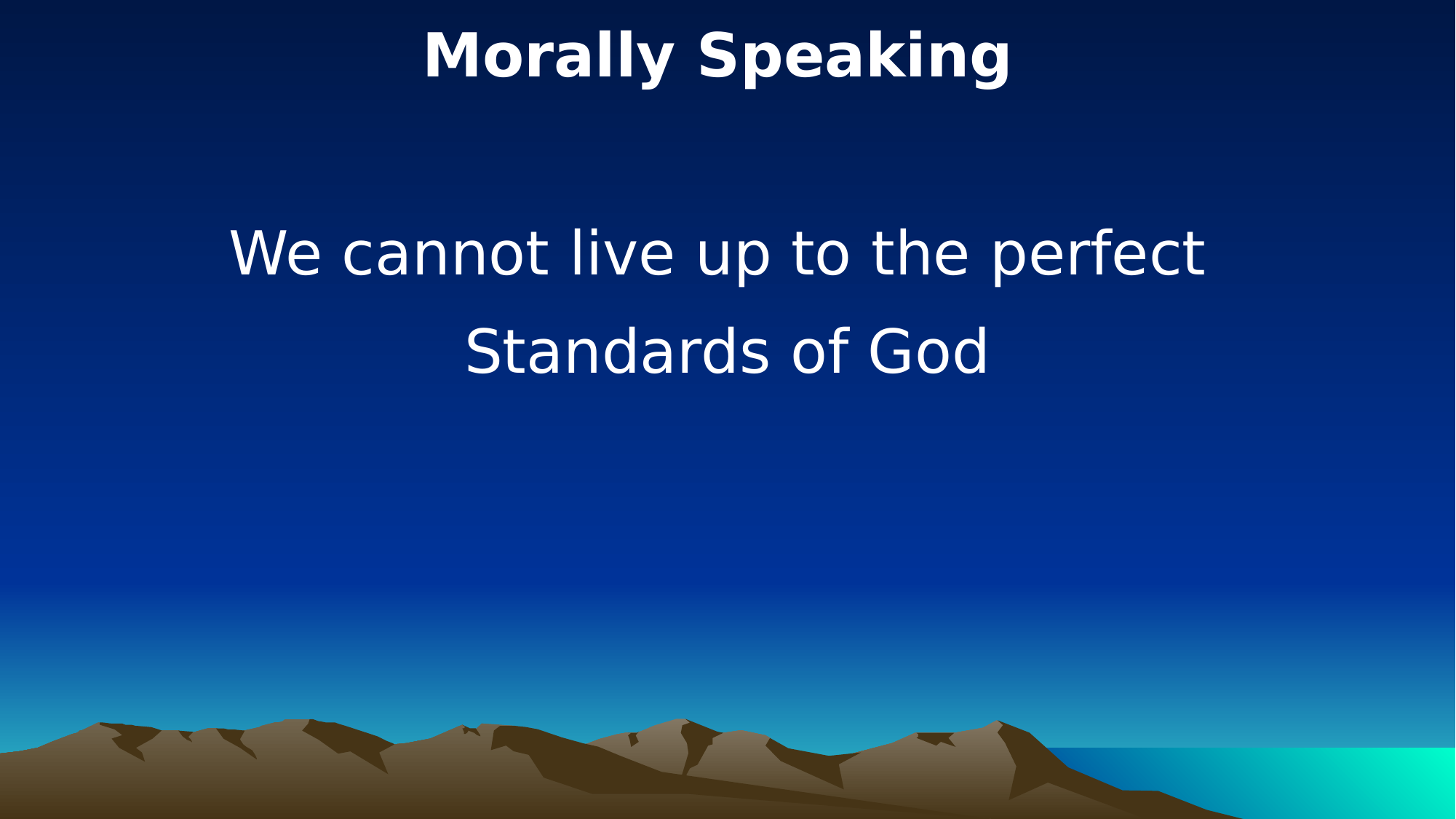

Morally Speaking

We cannot live up to the perfect
Standards of God